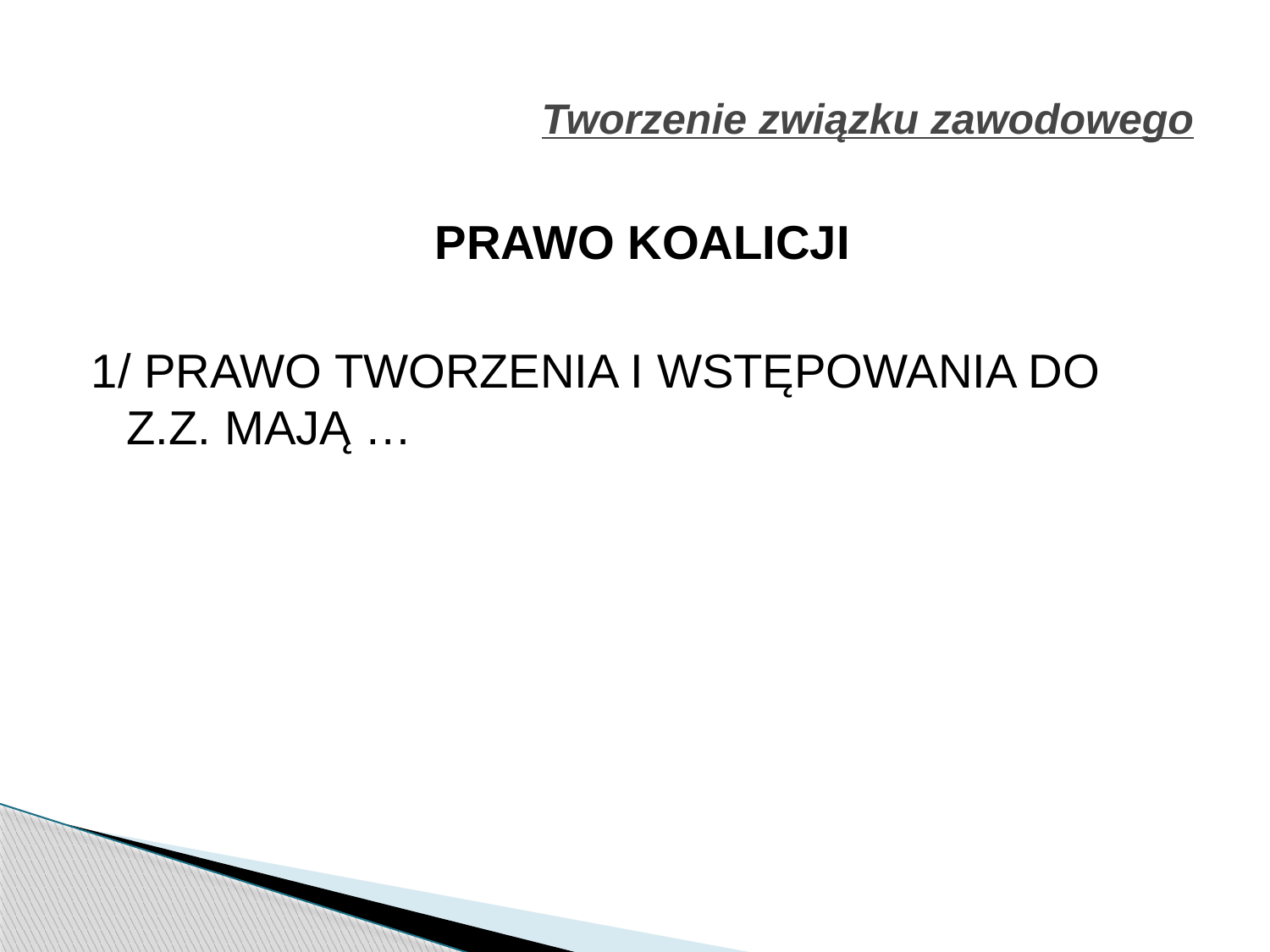

# Tworzenie związku zawodowego
PRAWO KOALICJI

1/ PRAWO TWORZENIA I WSTĘPOWANIA DO  Z.Z. MAJĄ …